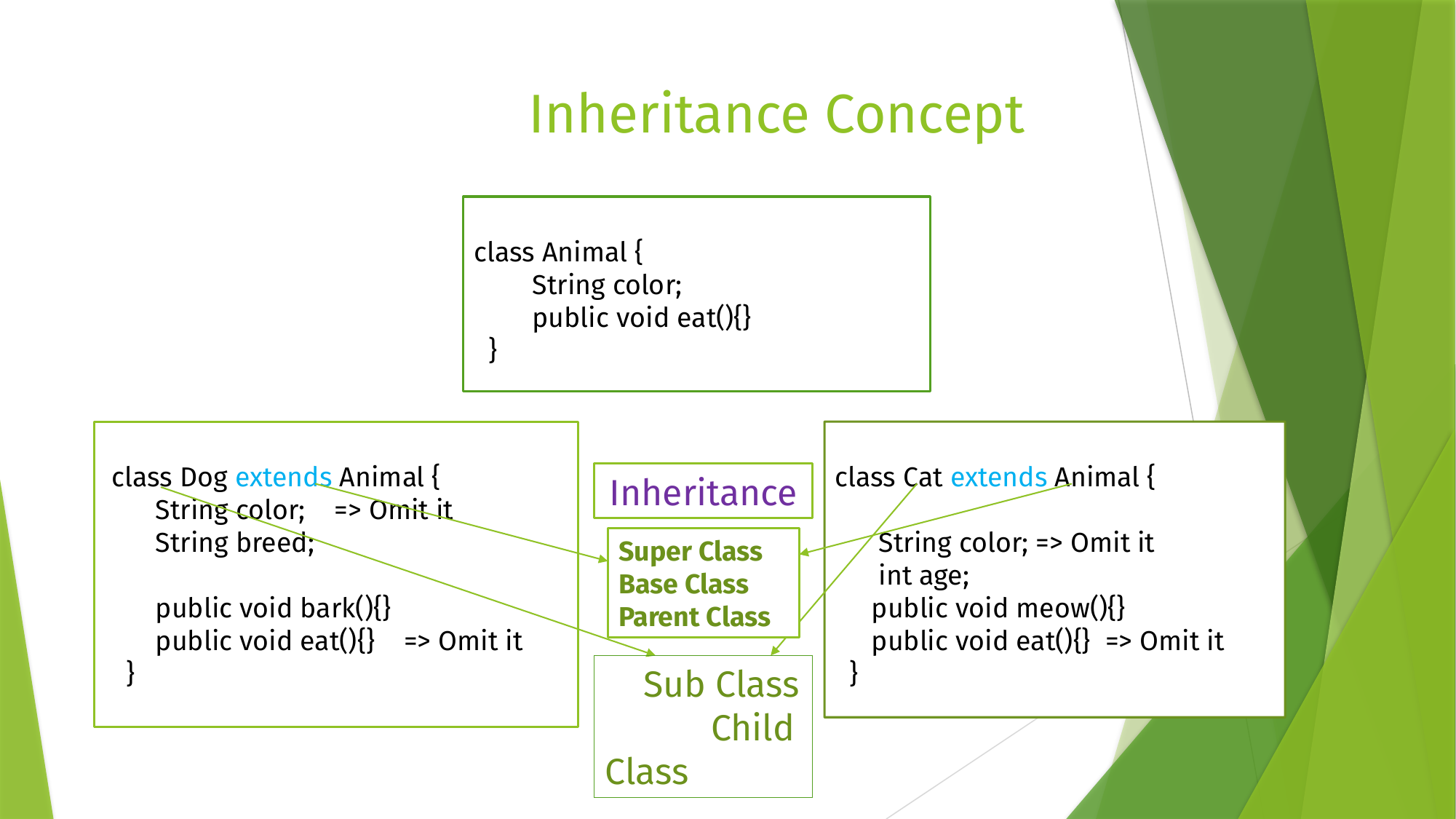

# Inheritance Concept

class Animal {
        String color;
        public void eat(){}
  }

 class Dog extends Animal {
       String color;    => Omit it
       String breed;

       public void bark(){}
       public void eat(){}    => Omit it
   }

class Cat extends Animal {

      String color; => Omit it
      int age;
     public void meow(){}
     public void eat(){}  => Omit it
  }

Inheritance
Super Class
Base Class
Parent Class
    Sub Class            Child Class